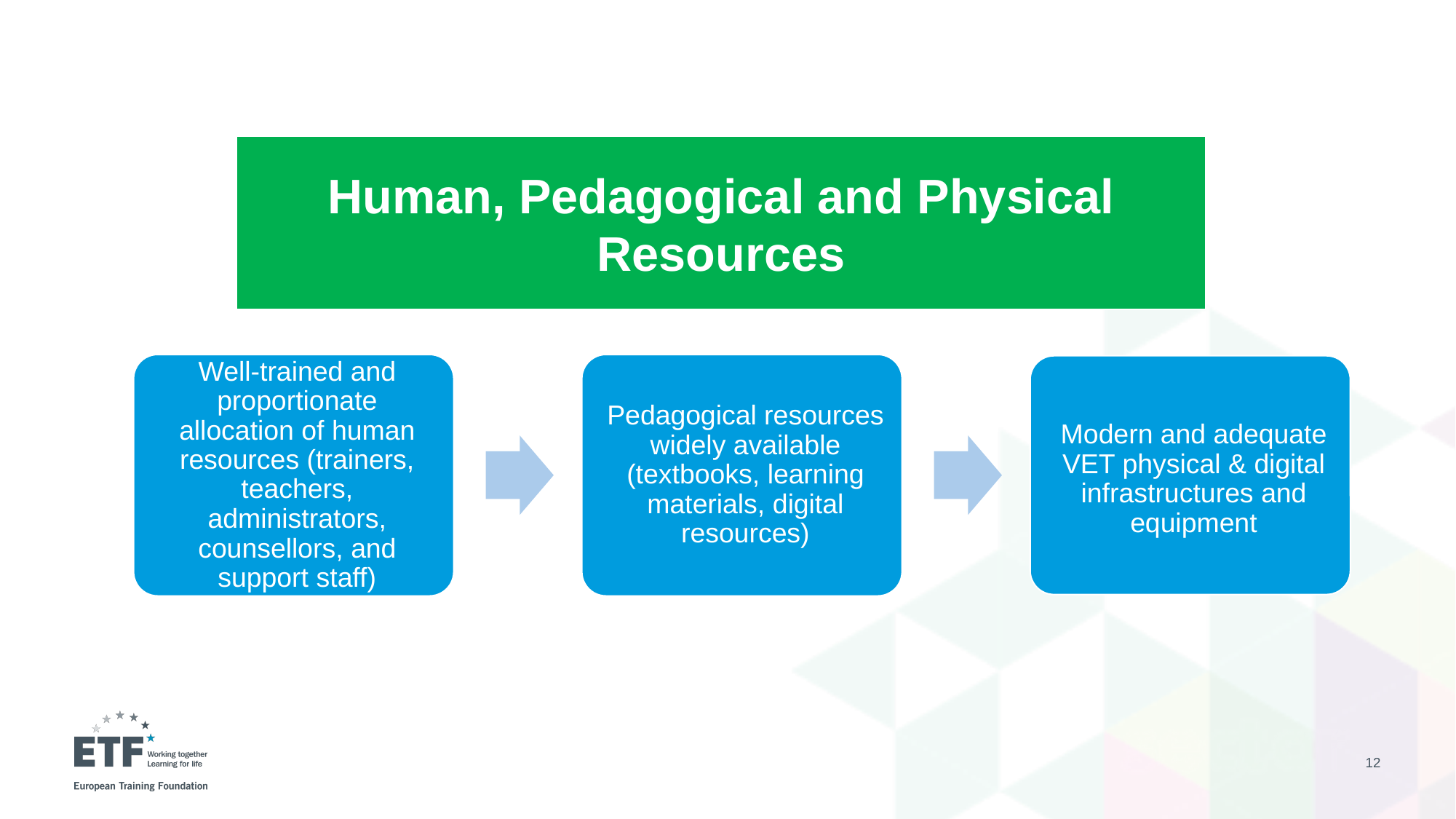

Human, Pedagogical and Physical Resources
Well-trained and proportionate allocation of human resources (trainers, teachers, administrators, counsellors, and support staff)

Pedagogical resources widely available (textbooks, learning materials, digital resources)

Modern and adequate VET physical & digital infrastructures and equipment

12